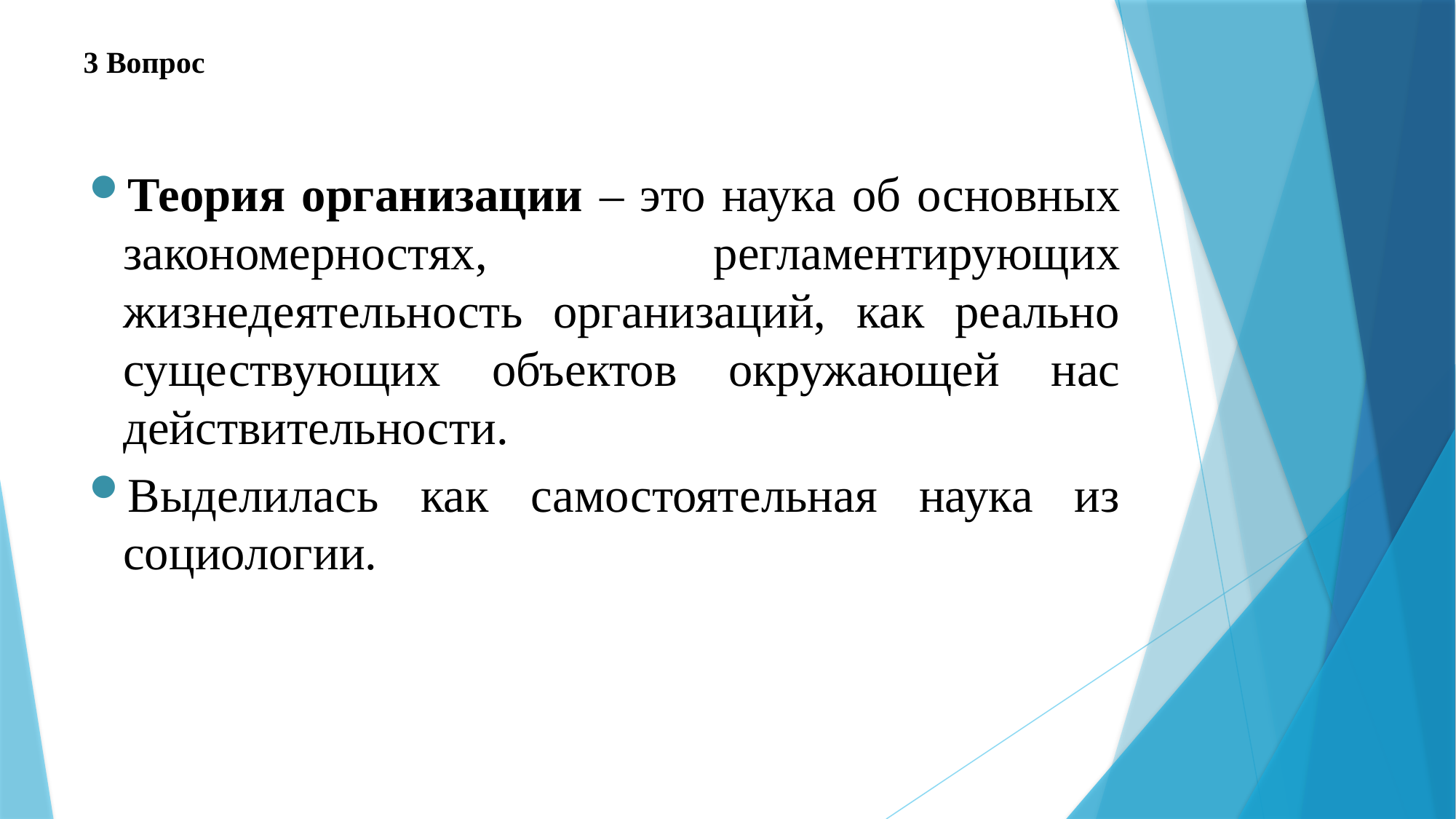

3 Вопрос

Теория организации – это наука об основных закономерностях, регламентирующих жизнедеятельность организаций, как реально существующих объектов окружающей нас действительности.
Выделилась как самостоятельная наука из социологии.